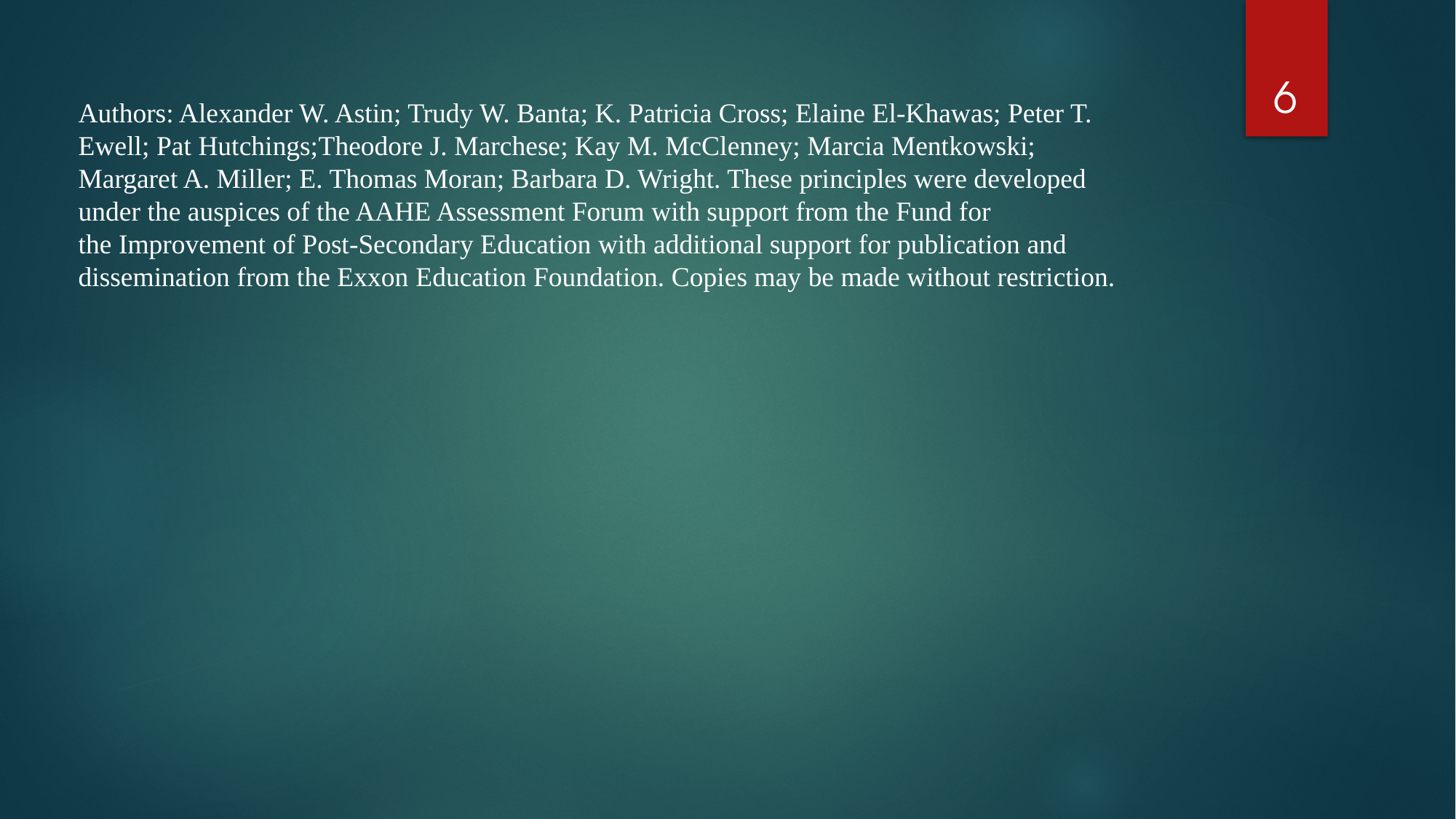

6
Authors: Alexander W. Astin; Trudy W. Banta; K. Patricia Cross; Elaine El-Khawas; Peter T. Ewell; Pat Hutchings;​Theodore J. Marchese; Kay M. McClenney; Marcia Mentkowski; Margaret A. Miller; E. Thomas Moran; Barbara D. Wright. These principles were developed under the auspices of the AAHE Assessment Forum with support from the Fund for the Improvement of Post-Secondary Education with additional support for publication and dissemination from the Exxon​ Education Foundation. Copies may be made without restriction.​
​